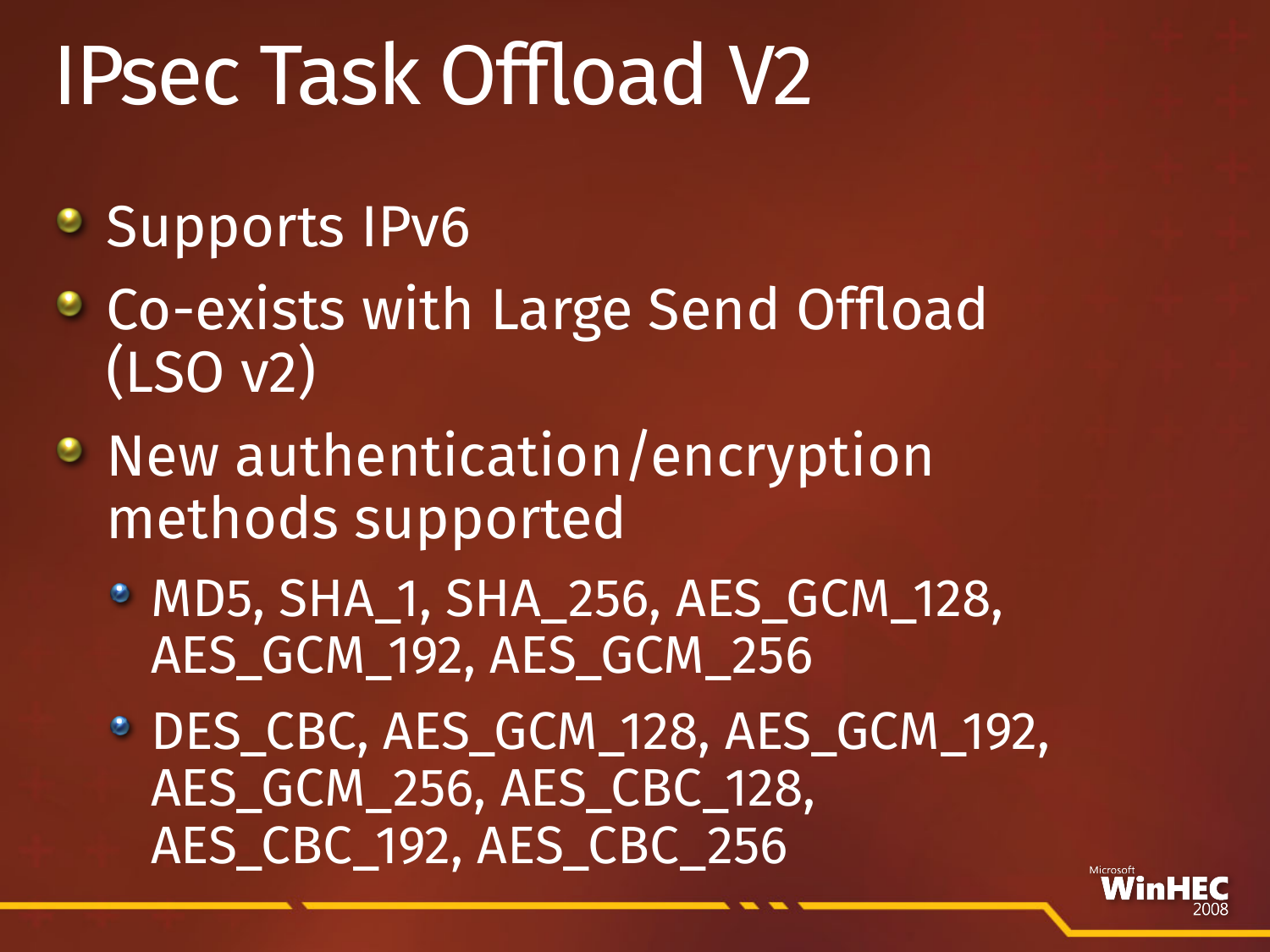

# IPsec Task Offload V2
Supports IPv6
Co-exists with Large Send Offload
(LSO v2)
New authentication/encryption
methods supported
MD5, SHA_1, SHA_256, AES_GCM_128, AES_GCM_192, AES_GCM_256
DES_CBC, AES_GCM_128, AES_GCM_192, AES_GCM_256, AES_CBC_128,
AES_CBC_192, AES_CBC_256